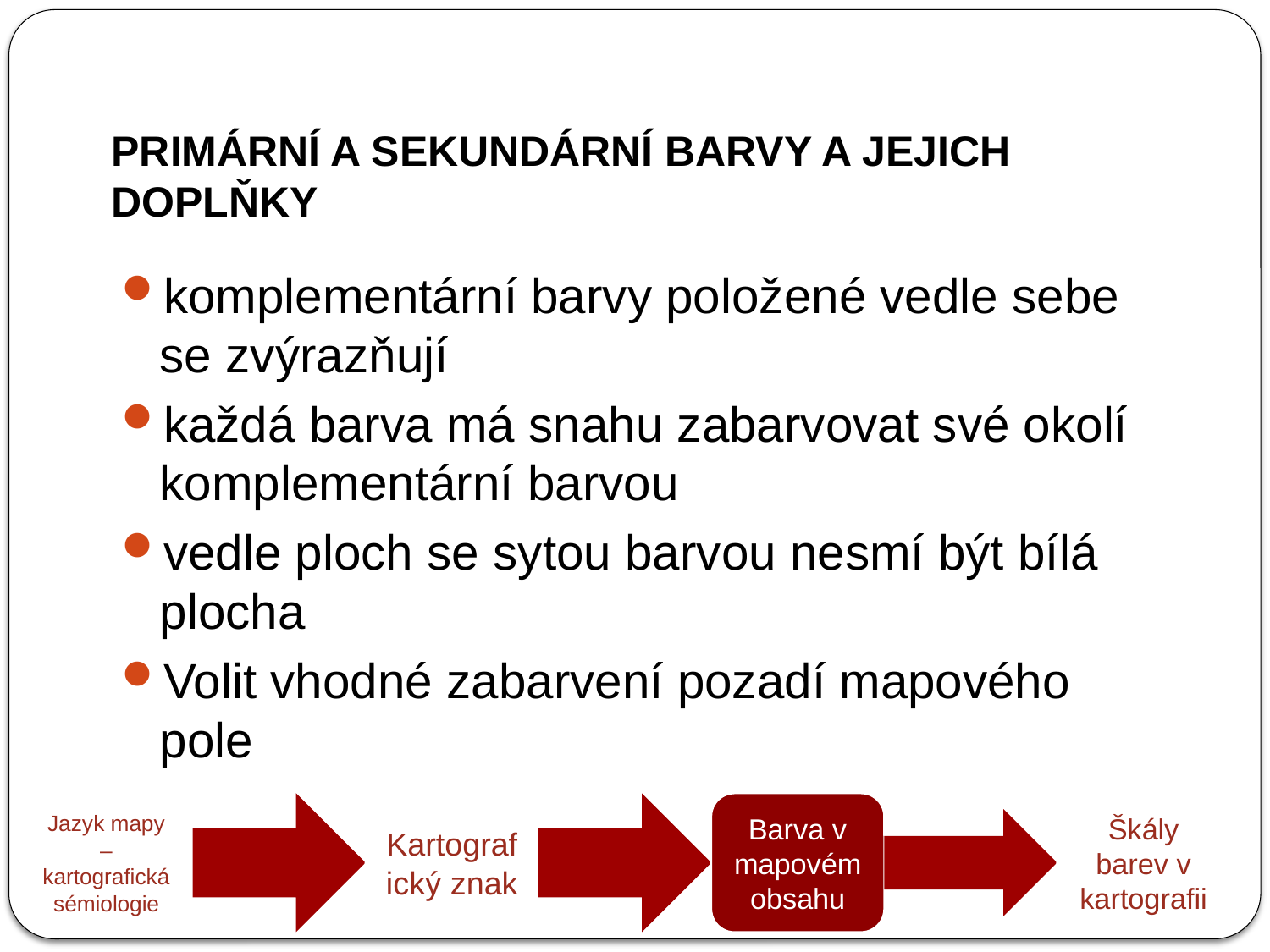

# PRIMÁRNÍ A SEKUNDÁRNÍ BARVY A JEJICH DOPLŇKY
komplementární barvy položené vedle sebe se zvýrazňují
každá barva má snahu zabarvovat své okolí komplementární barvou
vedle ploch se sytou barvou nesmí být bílá plocha
Volit vhodné zabarvení pozadí mapového pole
Jazyk mapy – kartografická sémiologie
Kartografický znak
Barva v mapovém obsahu
Škály barev v kartografii